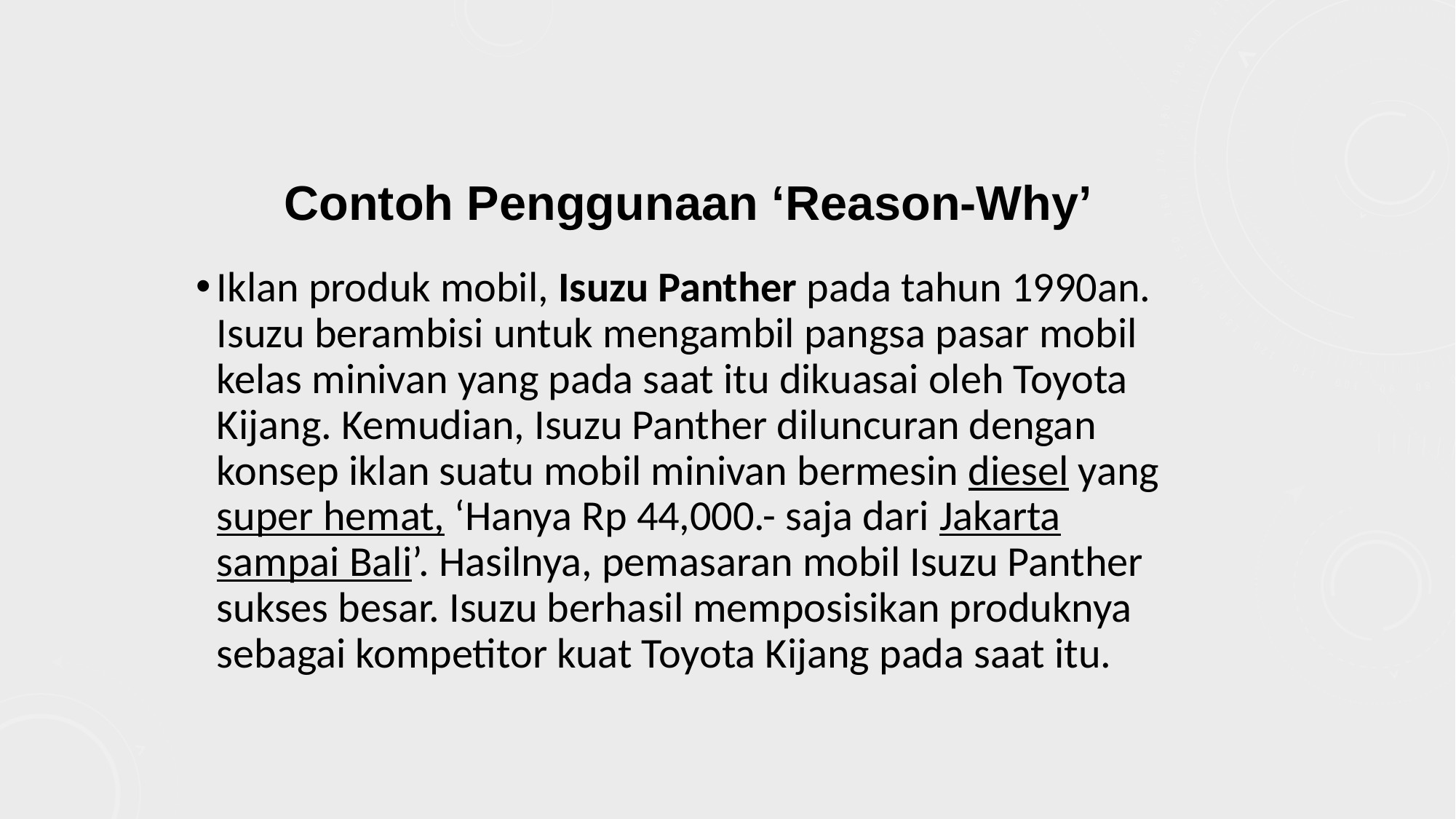

Contoh Penggunaan ‘Reason-Why’
Iklan produk mobil, Isuzu Panther pada tahun 1990an. Isuzu berambisi untuk mengambil pangsa pasar mobil kelas minivan yang pada saat itu dikuasai oleh Toyota Kijang. Kemudian, Isuzu Panther diluncuran dengan konsep iklan suatu mobil minivan bermesin diesel yang super hemat, ‘Hanya Rp 44,000.- saja dari Jakarta sampai Bali’. Hasilnya, pemasaran mobil Isuzu Panther sukses besar. Isuzu berhasil memposisikan produknya sebagai kompetitor kuat Toyota Kijang pada saat itu.